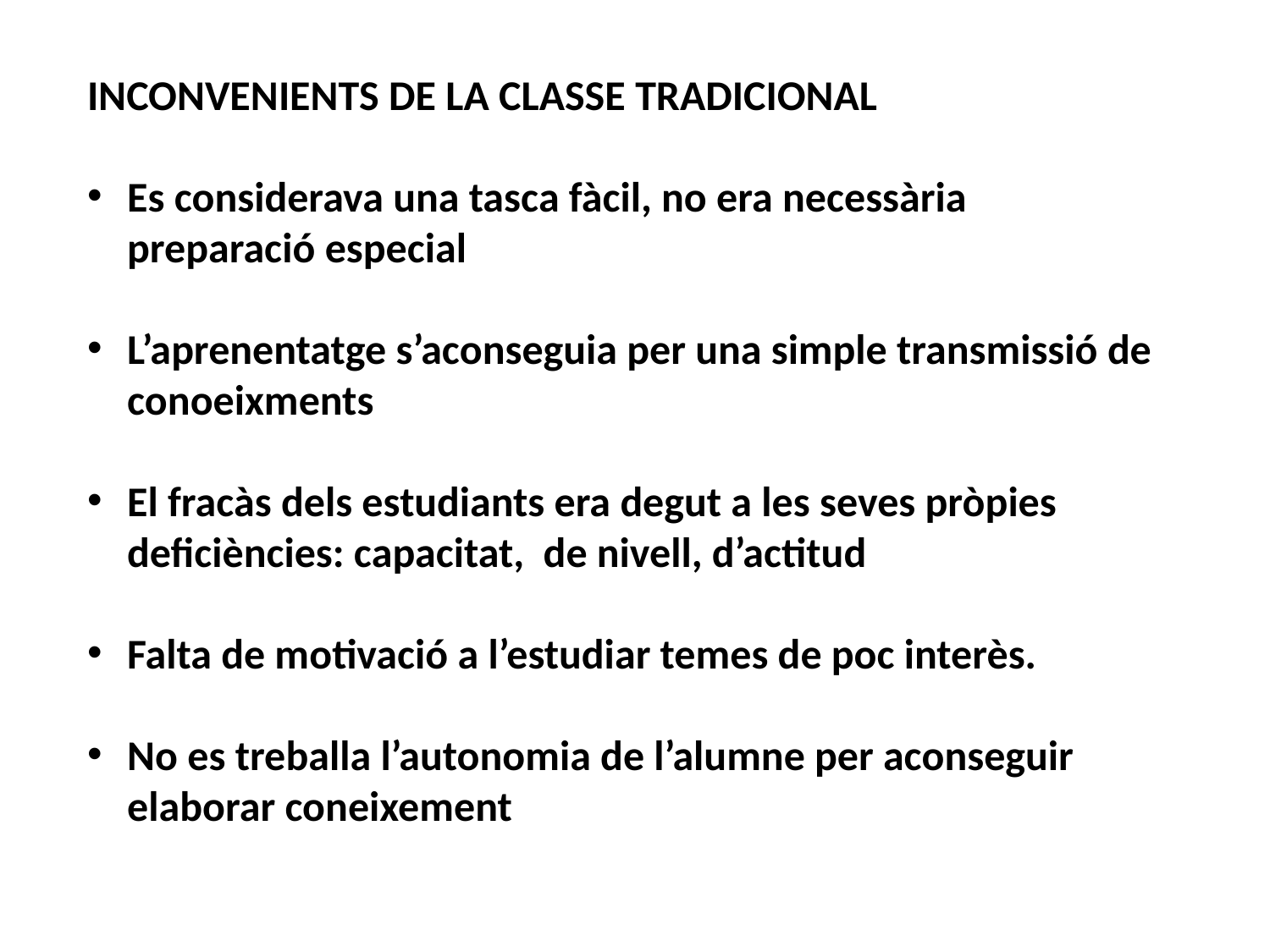

INCONVENIENTS DE LA CLASSE TRADICIONAL

Es considerava una tasca fàcil, no era necessària preparació especial

L’aprenentatge s’aconseguia per una simple transmissió de conoeixments

El fracàs dels estudiants era degut a les seves pròpies deficiències: capacitat,  de nivell, d’actitud

Falta de motivació a l’estudiar temes de poc interès.

No es treballa l’autonomia de l’alumne per aconseguir elaborar coneixement